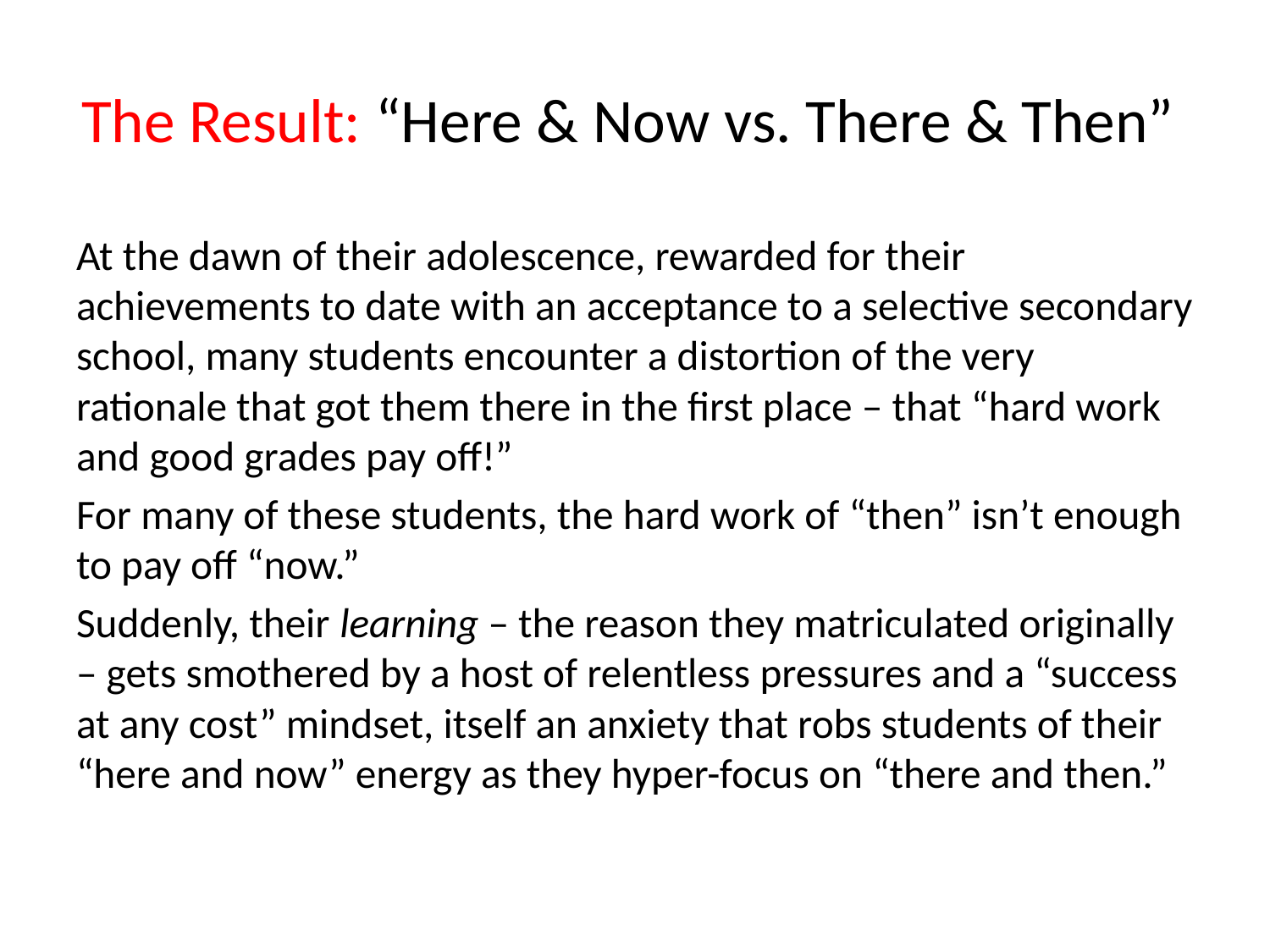

# The Result: “Here & Now vs. There & Then”
At the dawn of their adolescence, rewarded for their achievements to date with an acceptance to a selective secondary school, many students encounter a distortion of the very rationale that got them there in the first place – that “hard work and good grades pay off!”
For many of these students, the hard work of “then” isn’t enough to pay off “now.”
Suddenly, their learning – the reason they matriculated originally – gets smothered by a host of relentless pressures and a “success at any cost” mindset, itself an anxiety that robs students of their “here and now” energy as they hyper-focus on “there and then.”